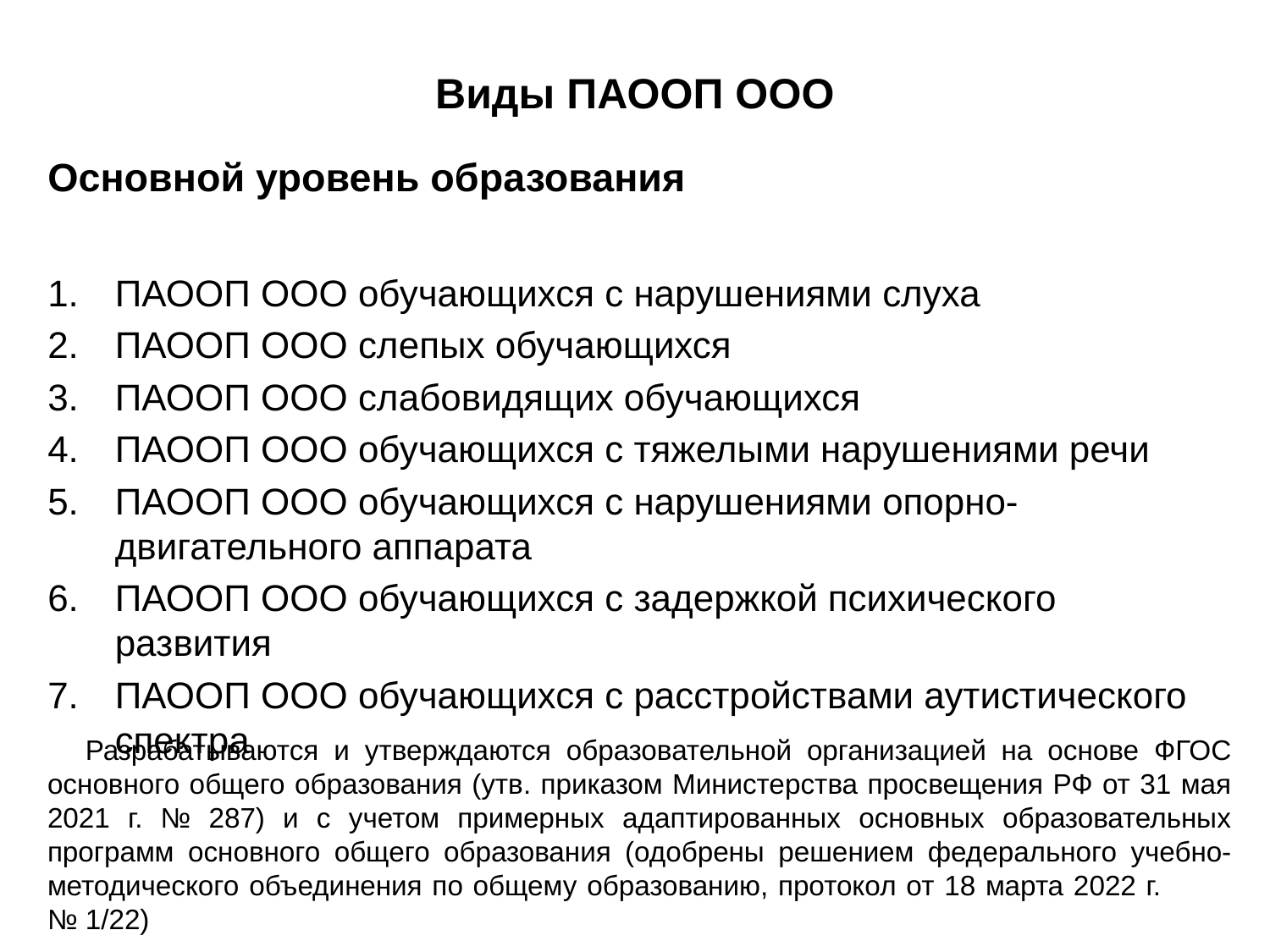

# Виды ПАООП ООО
Основной уровень образования

ПАООП ООО обучающихся с нарушениями слуха
ПАООП ООО слепых обучающихся
ПАООП ООО слабовидящих обучающихся
ПАООП ООО обучающихся с тяжелыми нарушениями речи
ПАООП ООО обучающихся с нарушениями опорно-двигательного аппарата
ПАООП ООО обучающихся с задержкой психического развития
ПАООП ООО обучающихся с расстройствами аутистического спектра
Разрабатываются и утверждаются образовательной организацией на основе ФГОС основного общего образования (утв. приказом Министерства просвещения РФ от 31 мая 2021 г. № 287) и с учетом примерных адаптированных основных образовательных программ основного общего образования (одобрены решением федерального учебно-методического объединения по общему образованию, протокол от 18 марта 2022 г.        № 1/22)